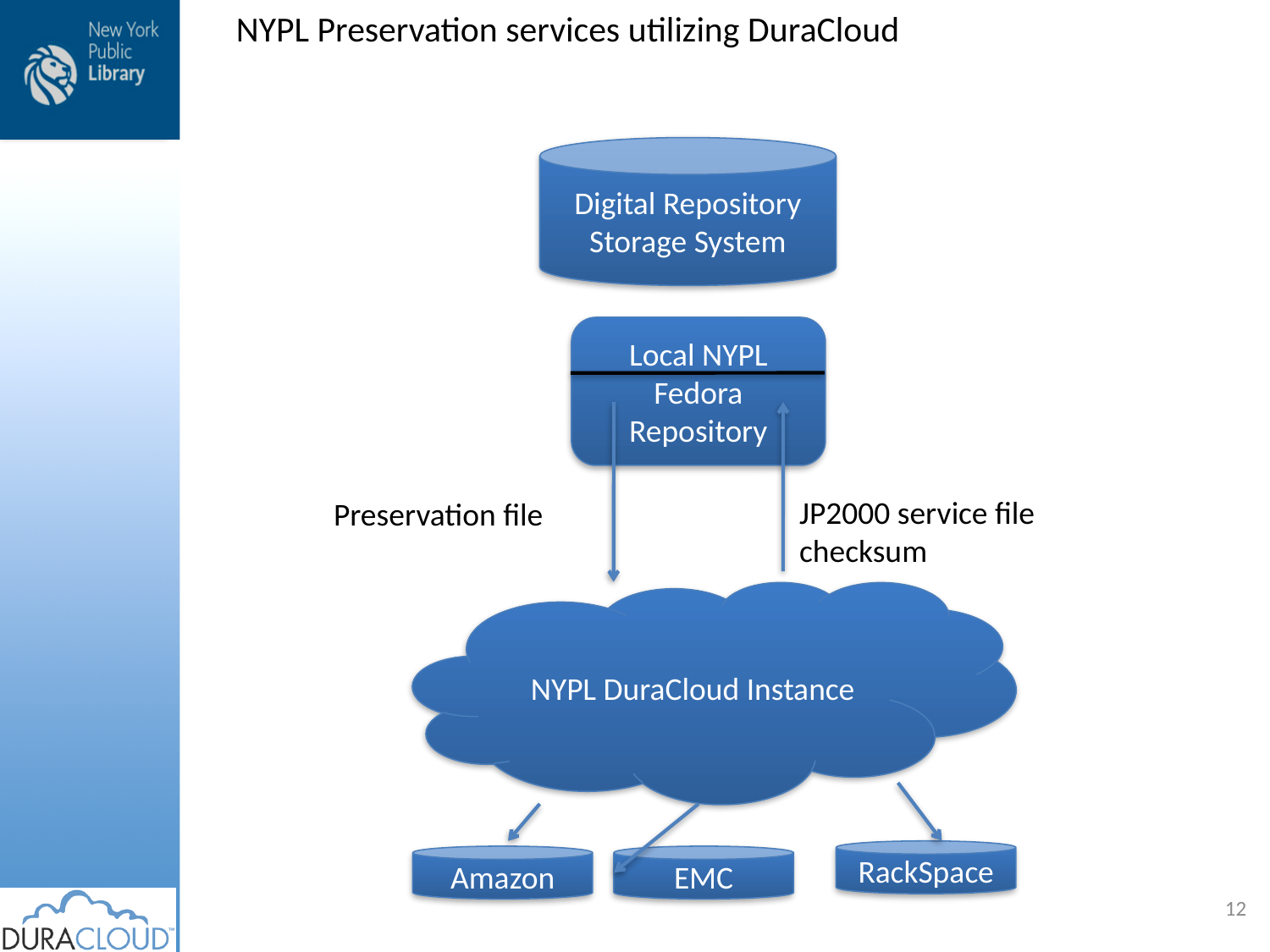

NYPL Preservation services utilizing DuraCloud
Digital Repository Storage System
Local NYPL
Fedora Repository
JP2000 service file
checksum
Preservation file
NYPL DuraCloud Instance
RackSpace
Amazon
EMC
12